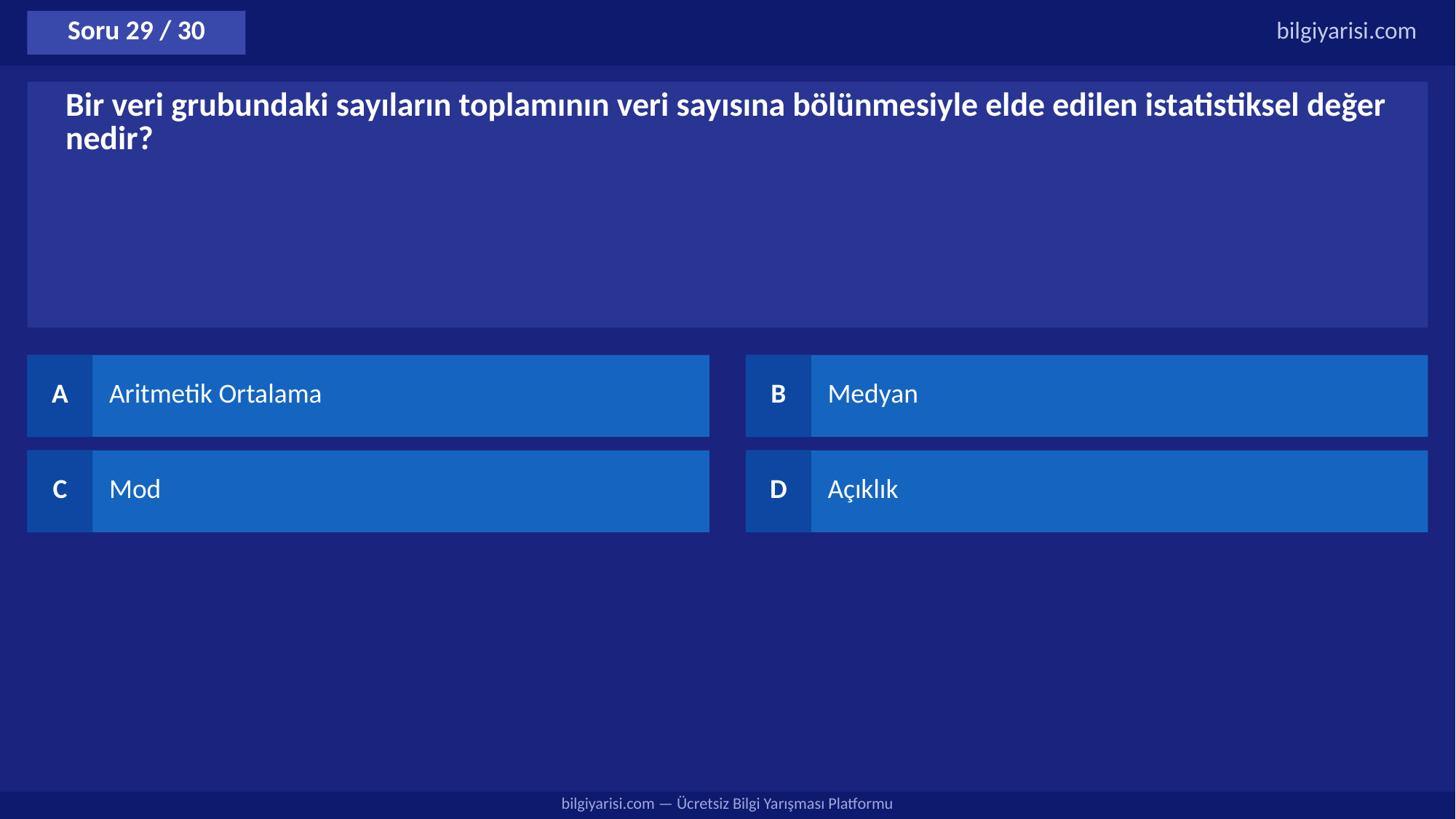

Soru 29 / 30
bilgiyarisi.com

Bir veri grubundaki sayıların toplamının veri sayısına bölünmesiyle elde edilen istatistiksel değer nedir?

A
Aritmetik Ortalama

B
Medyan

C
Mod

D
Açıklık
bilgiyarisi.com — Ücretsiz Bilgi Yarışması Platformu